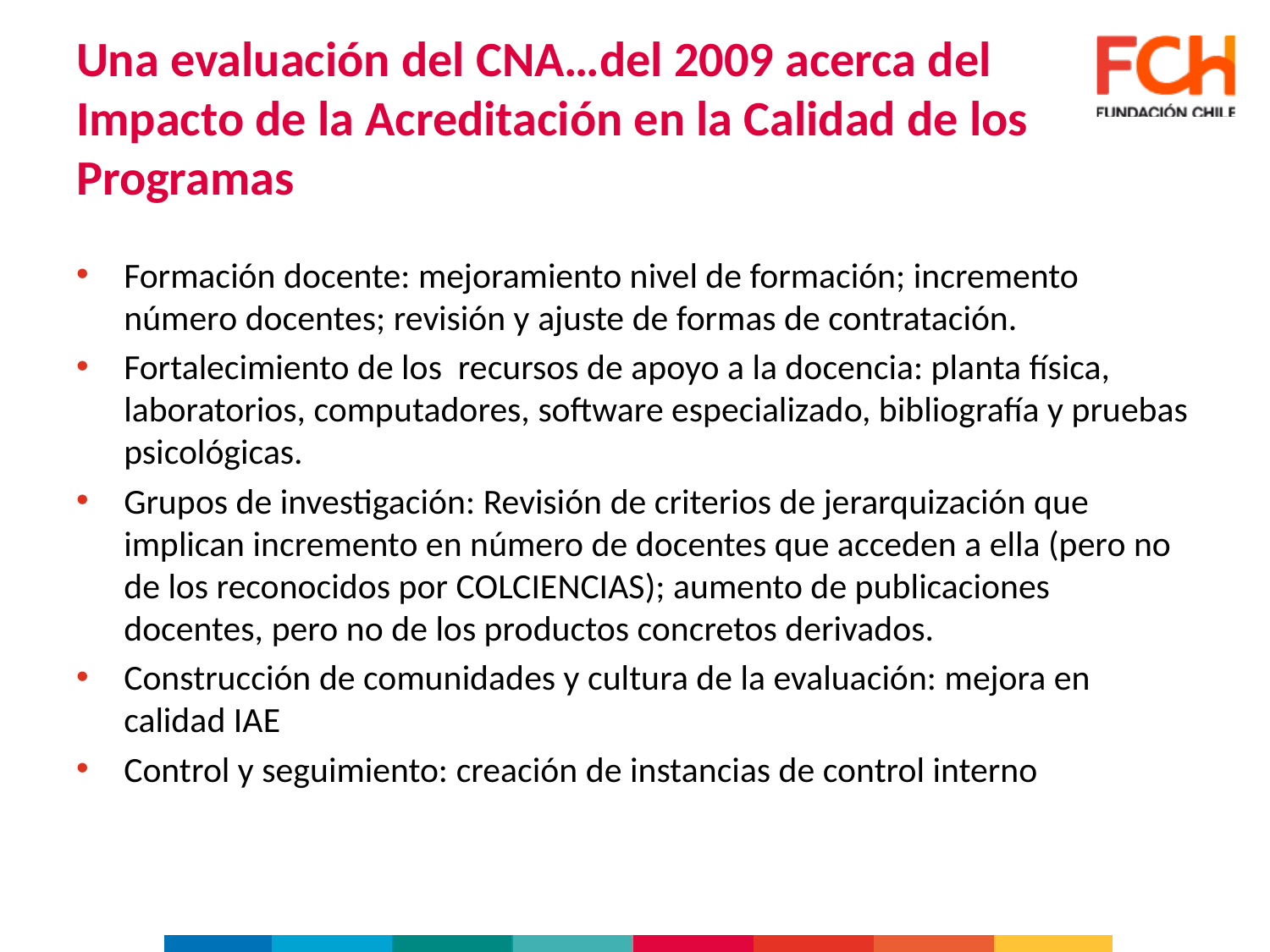

# Una evaluación del CNA…del 2009 acerca del Impacto de la Acreditación en la Calidad de los Programas
Formación docente: mejoramiento nivel de formación; incremento número docentes; revisión y ajuste de formas de contratación.
Fortalecimiento de los  recursos de apoyo a la docencia: planta física, laboratorios, computadores, software especializado, bibliografía y pruebas psicológicas.
Grupos de investigación: Revisión de criterios de jerarquización que implican incremento en número de docentes que acceden a ella (pero no de los reconocidos por COLCIENCIAS); aumento de publicaciones docentes, pero no de los productos concretos derivados.
Construcción de comunidades y cultura de la evaluación: mejora en calidad IAE
Control y seguimiento: creación de instancias de control interno